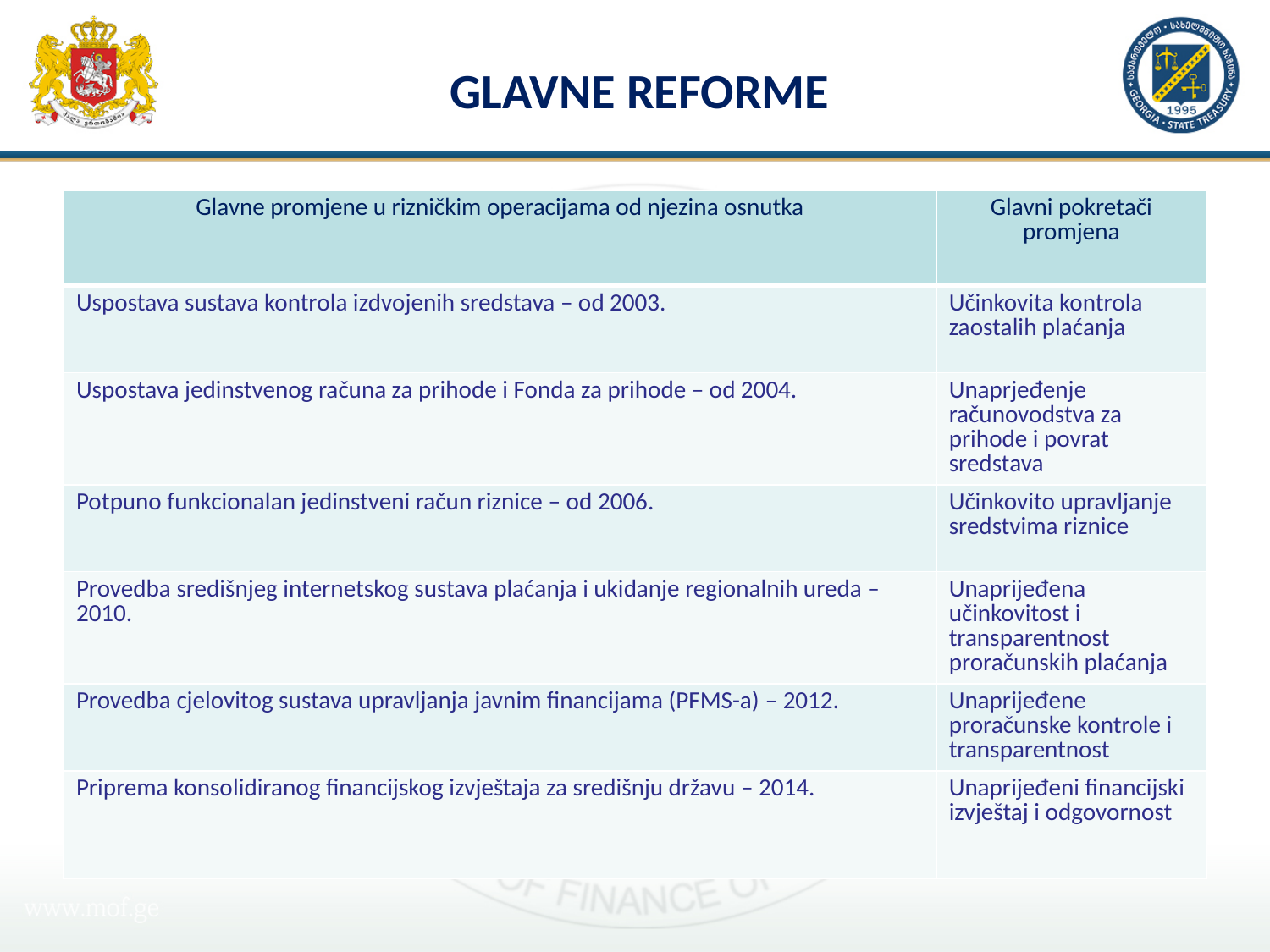

# GLAVNE REFORME
| Glavne promjene u rizničkim operacijama od njezina osnutka | Glavni pokretači promjena |
| --- | --- |
| Uspostava sustava kontrola izdvojenih sredstava – od 2003. | Učinkovita kontrola zaostalih plaćanja |
| Uspostava jedinstvenog računa za prihode i Fonda za prihode – od 2004. | Unaprjeđenje računovodstva za prihode i povrat sredstava |
| Potpuno funkcionalan jedinstveni račun riznice – od 2006. | Učinkovito upravljanje sredstvima riznice |
| Provedba središnjeg internetskog sustava plaćanja i ukidanje regionalnih ureda – 2010. | Unaprijeđena učinkovitost i transparentnost proračunskih plaćanja |
| Provedba cjelovitog sustava upravljanja javnim financijama (PFMS-a) – 2012. | Unaprijeđene proračunske kontrole i transparentnost |
| Priprema konsolidiranog financijskog izvještaja za središnju državu – 2014. | Unaprijeđeni financijski izvještaj i odgovornost |